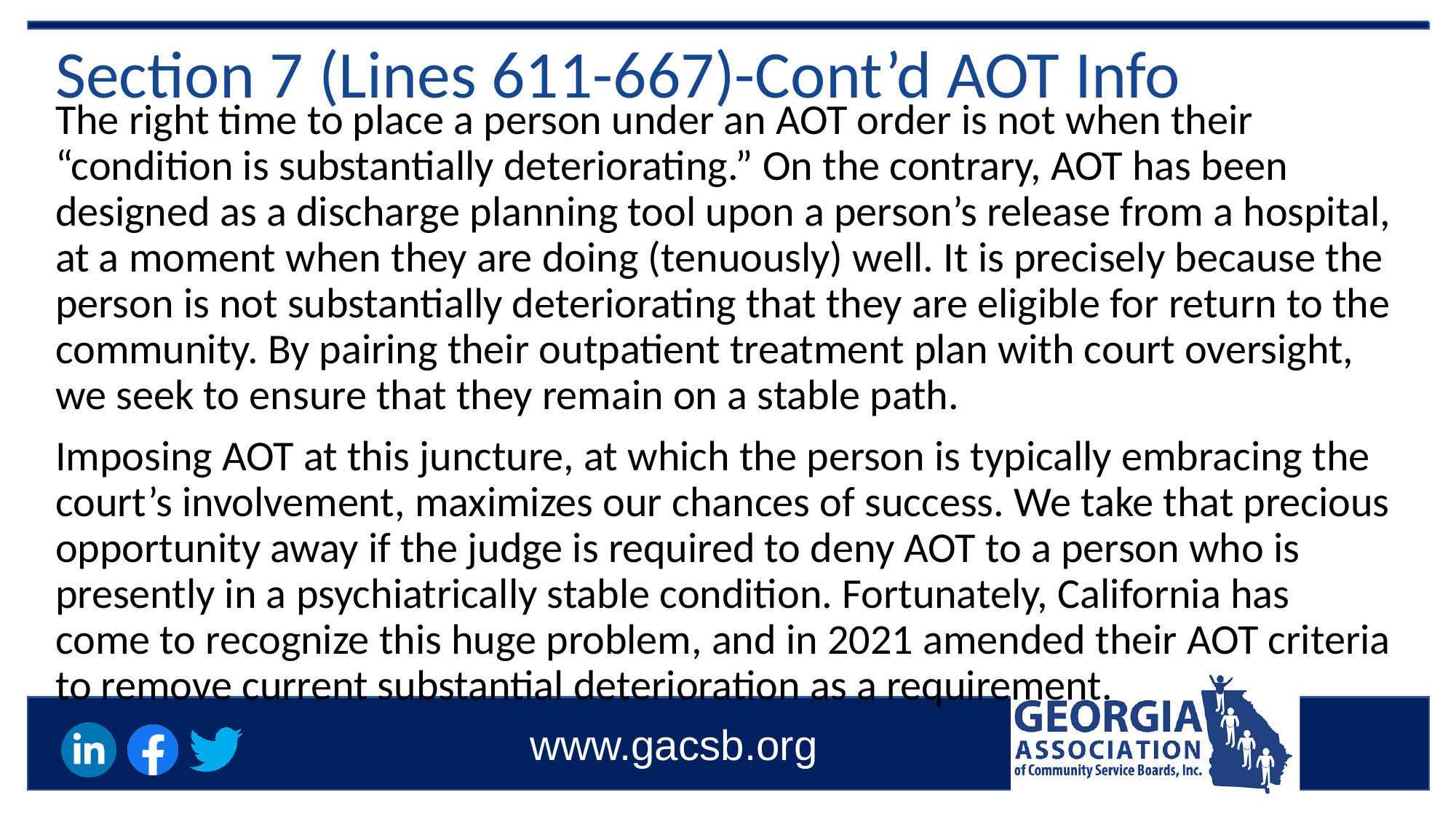

# Section 7 (Lines 611-667)-Cont’d AOT Info
The right time to place a person under an AOT order is not when their “condition is substantially deteriorating.” On the contrary, AOT has been designed as a discharge planning tool upon a person’s release from a hospital, at a moment when they are doing (tenuously) well. It is precisely because the person is not substantially deteriorating that they are eligible for return to the community. By pairing their outpatient treatment plan with court oversight, we seek to ensure that they remain on a stable path.
Imposing AOT at this juncture, at which the person is typically embracing the court’s involvement, maximizes our chances of success. We take that precious opportunity away if the judge is required to deny AOT to a person who is presently in a psychiatrically stable condition. Fortunately, California has come to recognize this huge problem, and in 2021 amended their AOT criteria to remove current substantial deterioration as a requirement.